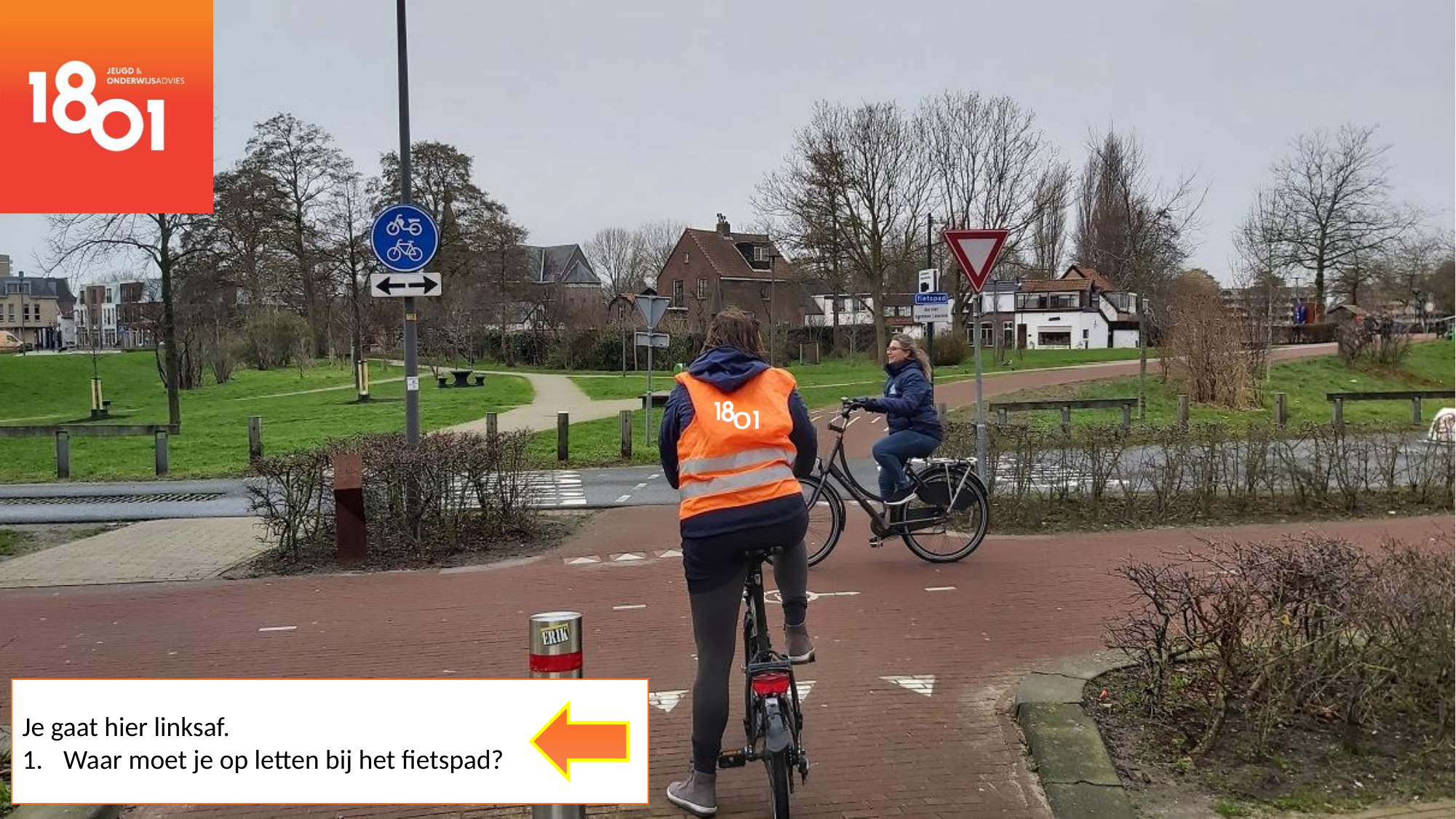

1
O
1
8

Je gaat hier linksaf.
Waar moet je op letten bij het fietspad?

18